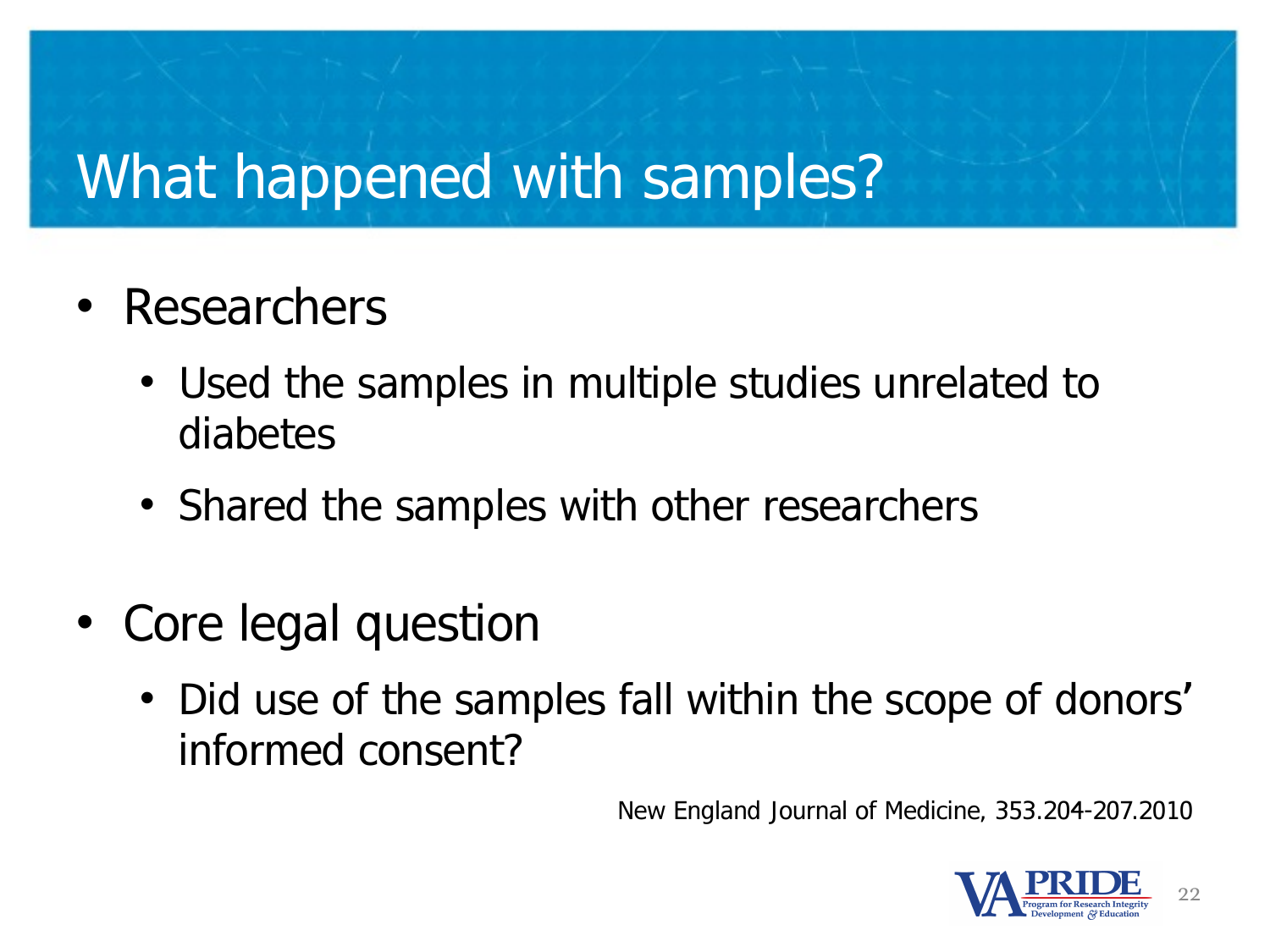

# What happened with samples?
Researchers
Used the samples in multiple studies unrelated to diabetes
Shared the samples with other researchers

Core legal question
Did use of the samples fall within the scope of donors’ informed consent?
New England Journal of Medicine, 353.204-207.2010